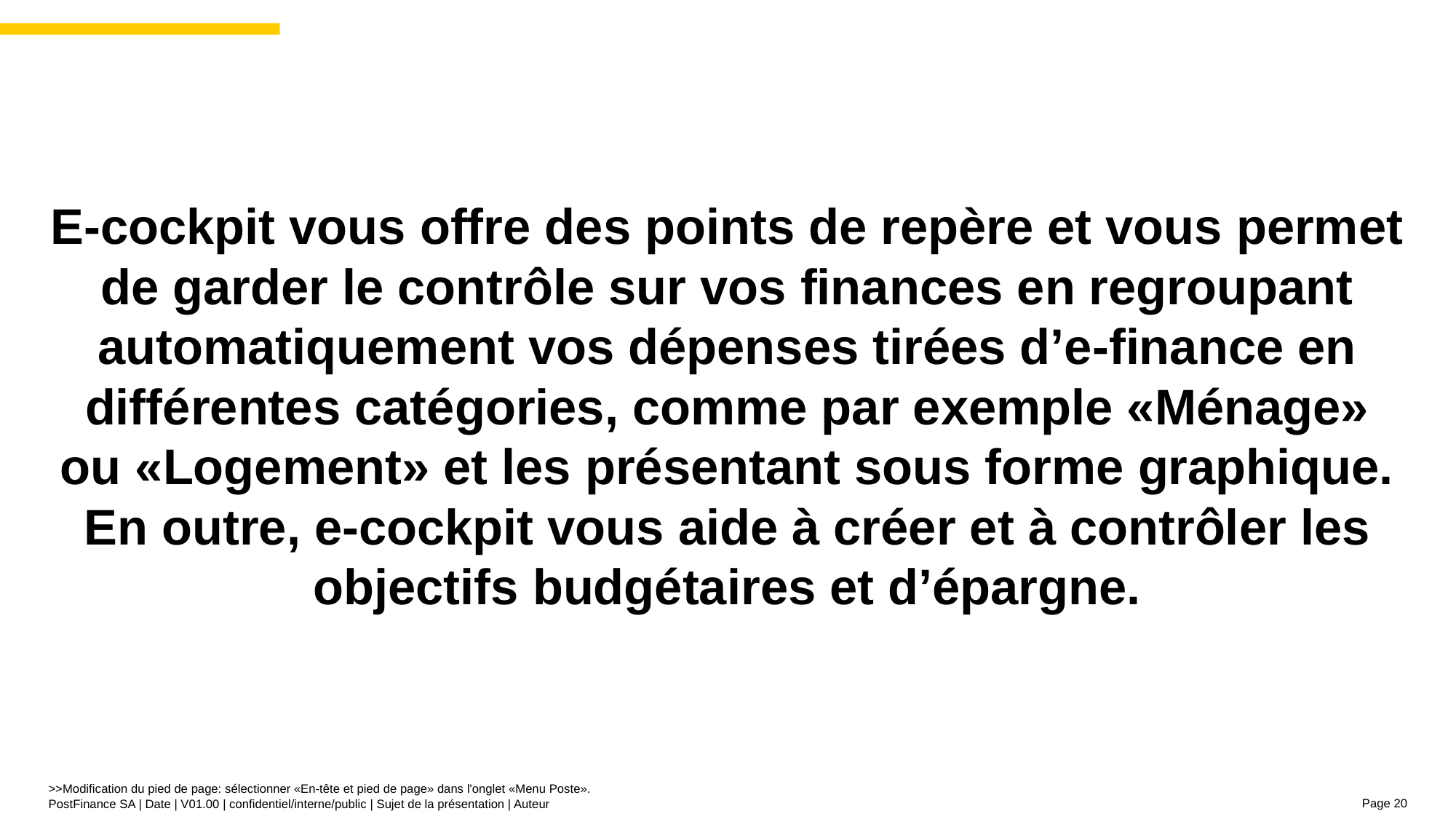

E-cockpit vous offre des points de repère et vous permet de garder le contrôle sur vos finances en regroupant automatiquement vos dépenses tirées d’e-finance en différentes catégories, comme par exemple «Ménage» ou «Logement» et les présentant sous forme graphique. En outre, e-cockpit vous aide à créer et à contrôler les objectifs budgétaires et d’épargne.
>>Modification du pied de page: sélectionner «En-tête et pied de page» dans l'onglet «Menu Poste».
PostFinance SA | Date | V01.00 | confidentiel/interne/public | Sujet de la présentation | Auteur
 Page 20